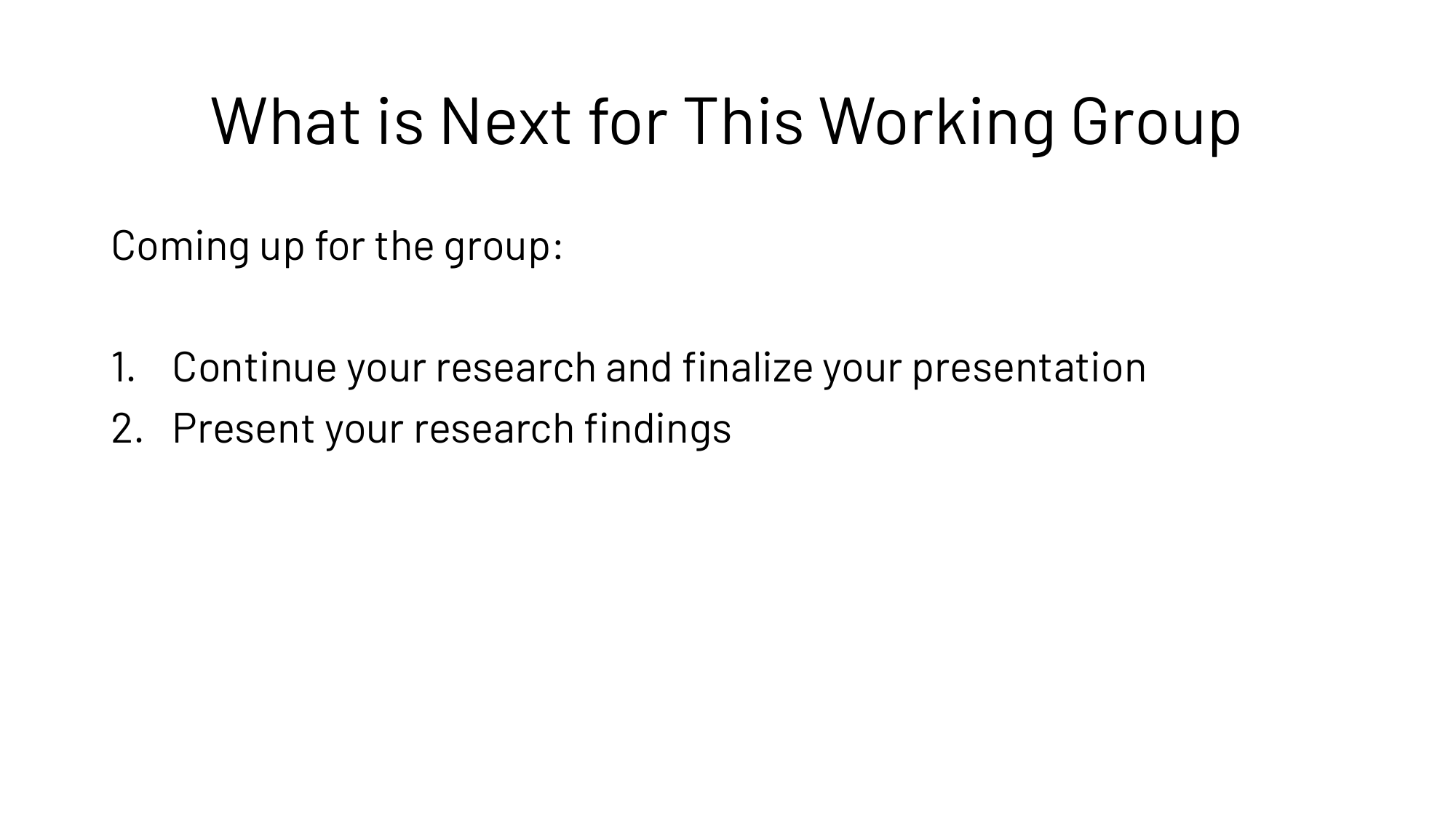

# What is Next for This Working Group
Coming up for the group:

Continue your research and finalize your presentation
Present your research findings